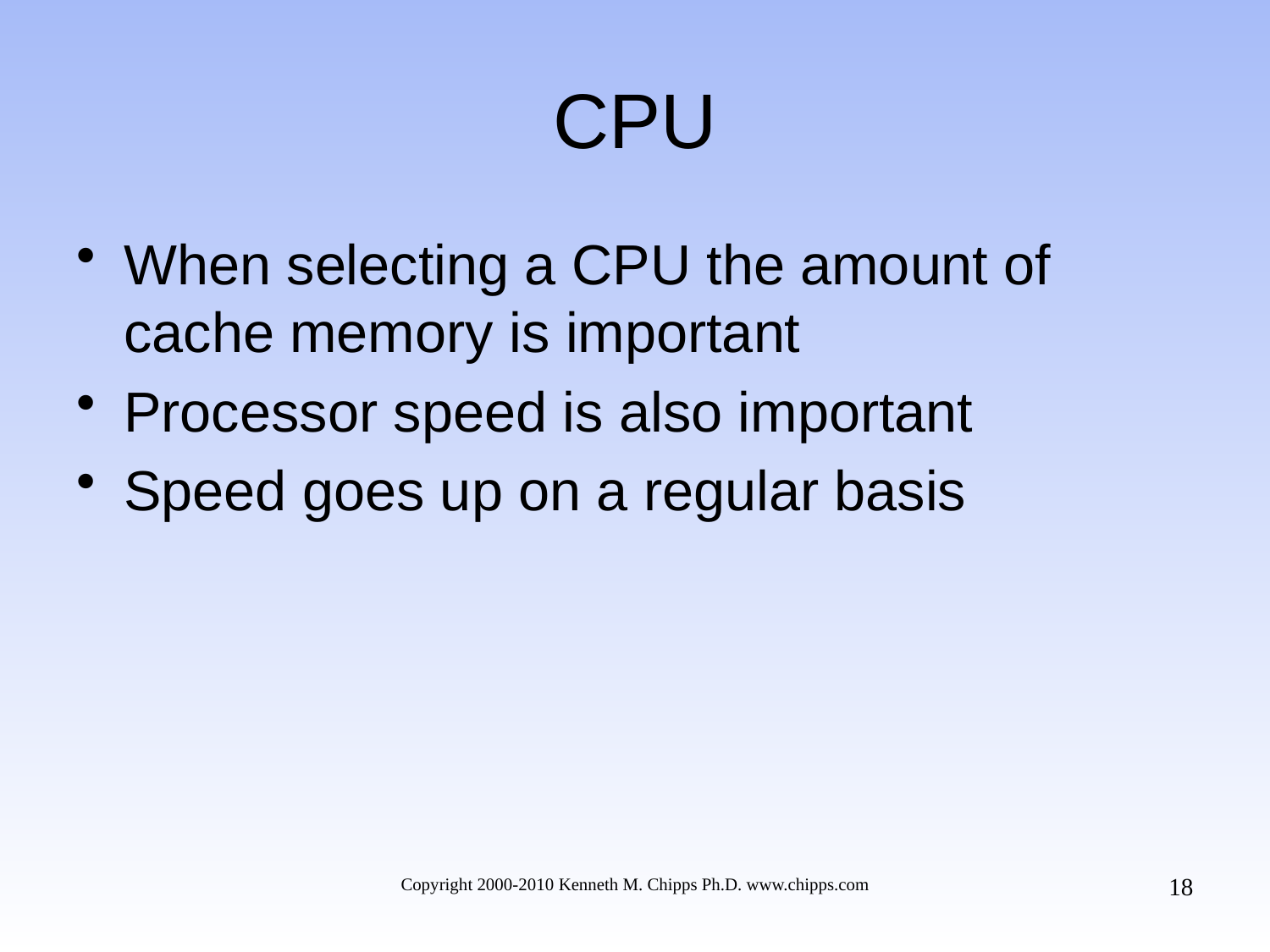

# CPU
When selecting a CPU the amount of cache memory is important
Processor speed is also important
Speed goes up on a regular basis
18
Copyright 2000-2010 Kenneth M. Chipps Ph.D. www.chipps.com